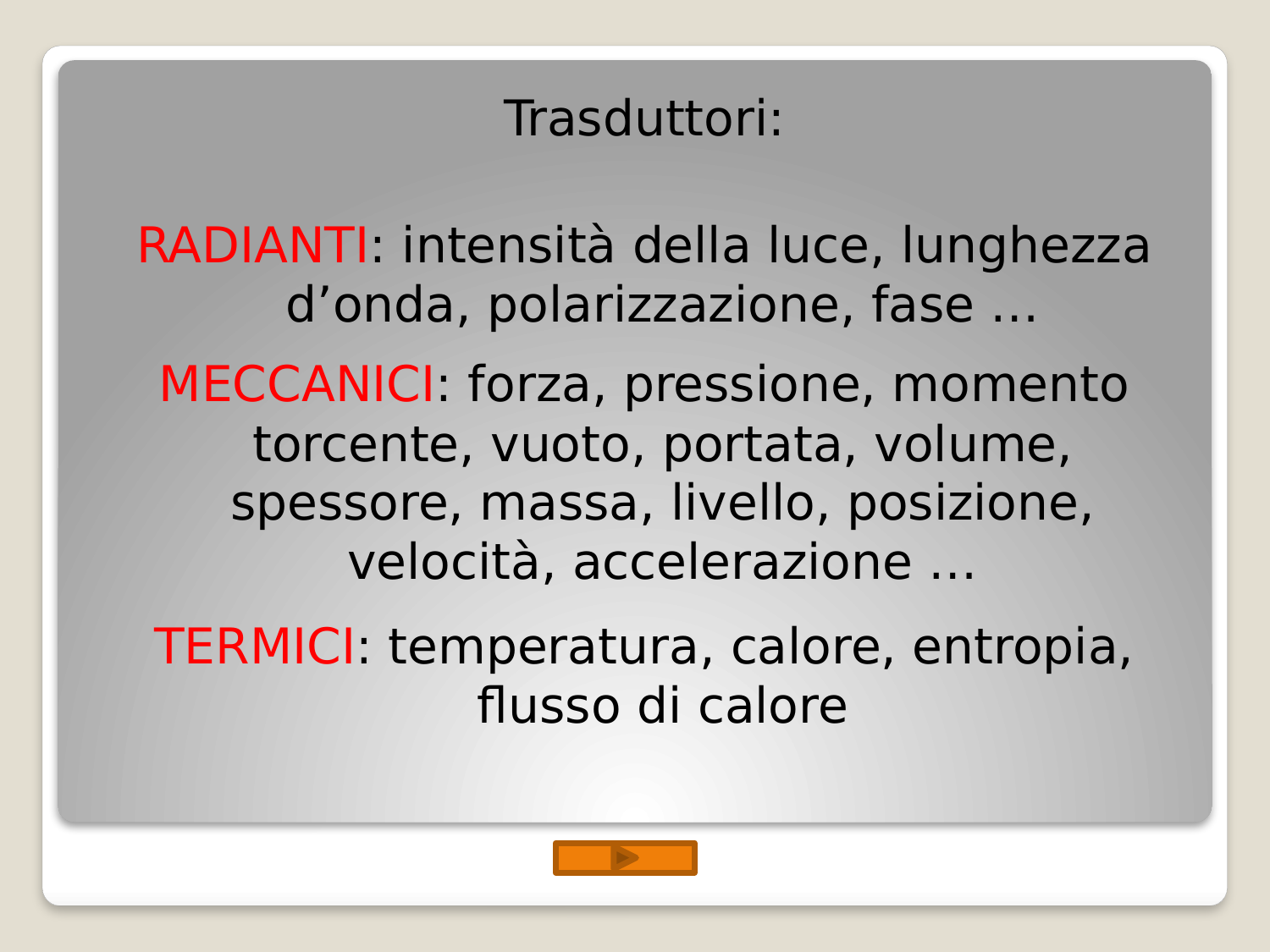

Trasduttori:

RADIANTI: intensità della luce, lunghezza d’onda, polarizzazione, fase …
MECCANICI: forza, pressione, momento torcente, vuoto, portata, volume, spessore, massa, livello, posizione, velocità, accelerazione …
TERMICI: temperatura, calore, entropia, flusso di calore